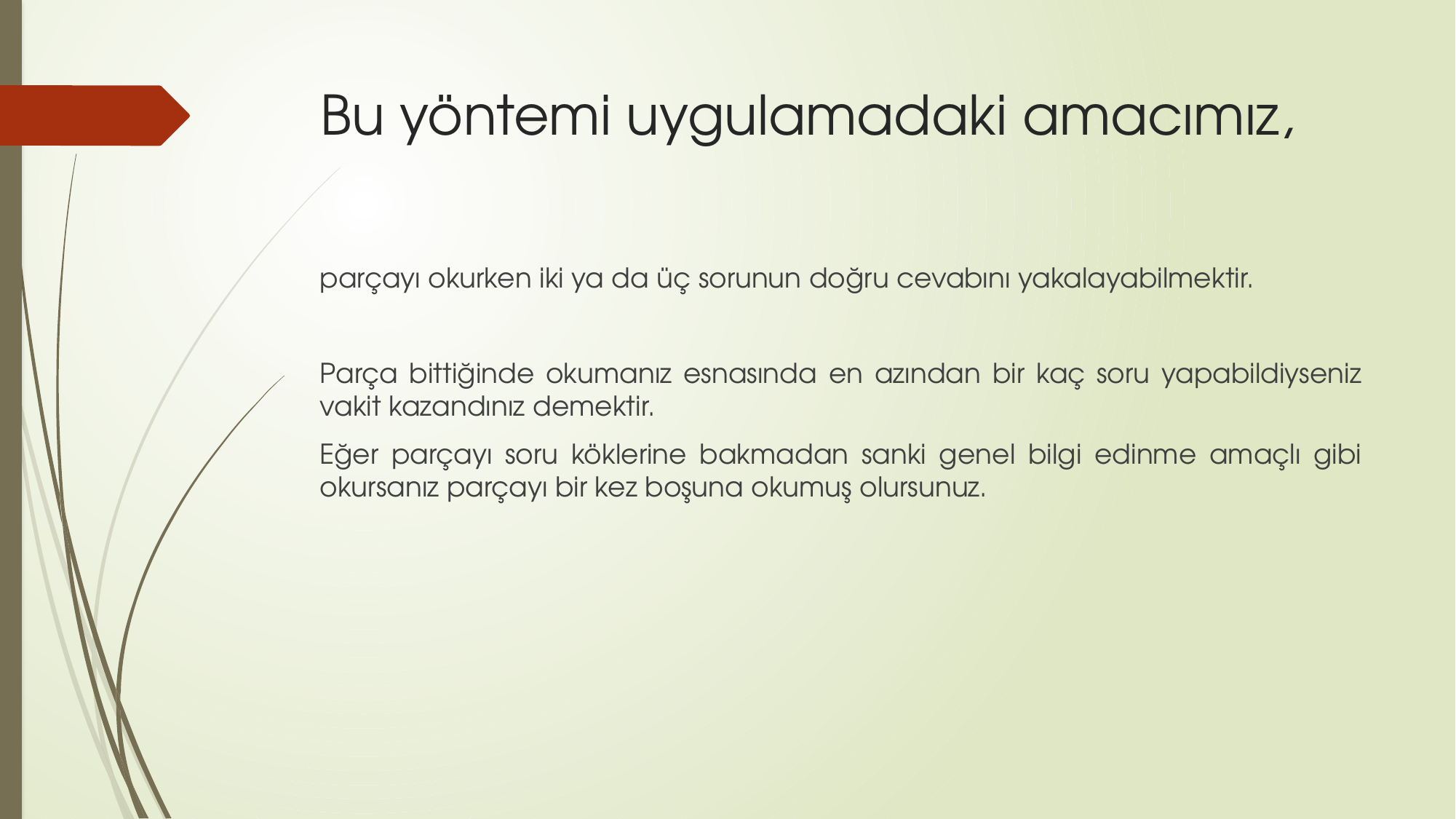

# Bu yöntemi uygulamadaki amacımız,
parçayı okurken iki ya da üç sorunun doğru cevabını yakalayabilmektir.

Parça bittiğinde okumanız esnasında en azından bir kaç soru yapabildiyseniz vakit kazandınız demektir.
Eğer parçayı soru köklerine bakmadan sanki genel bilgi edinme amaçlı gibi okursanız parçayı bir kez boşuna okumuş olursunuz.